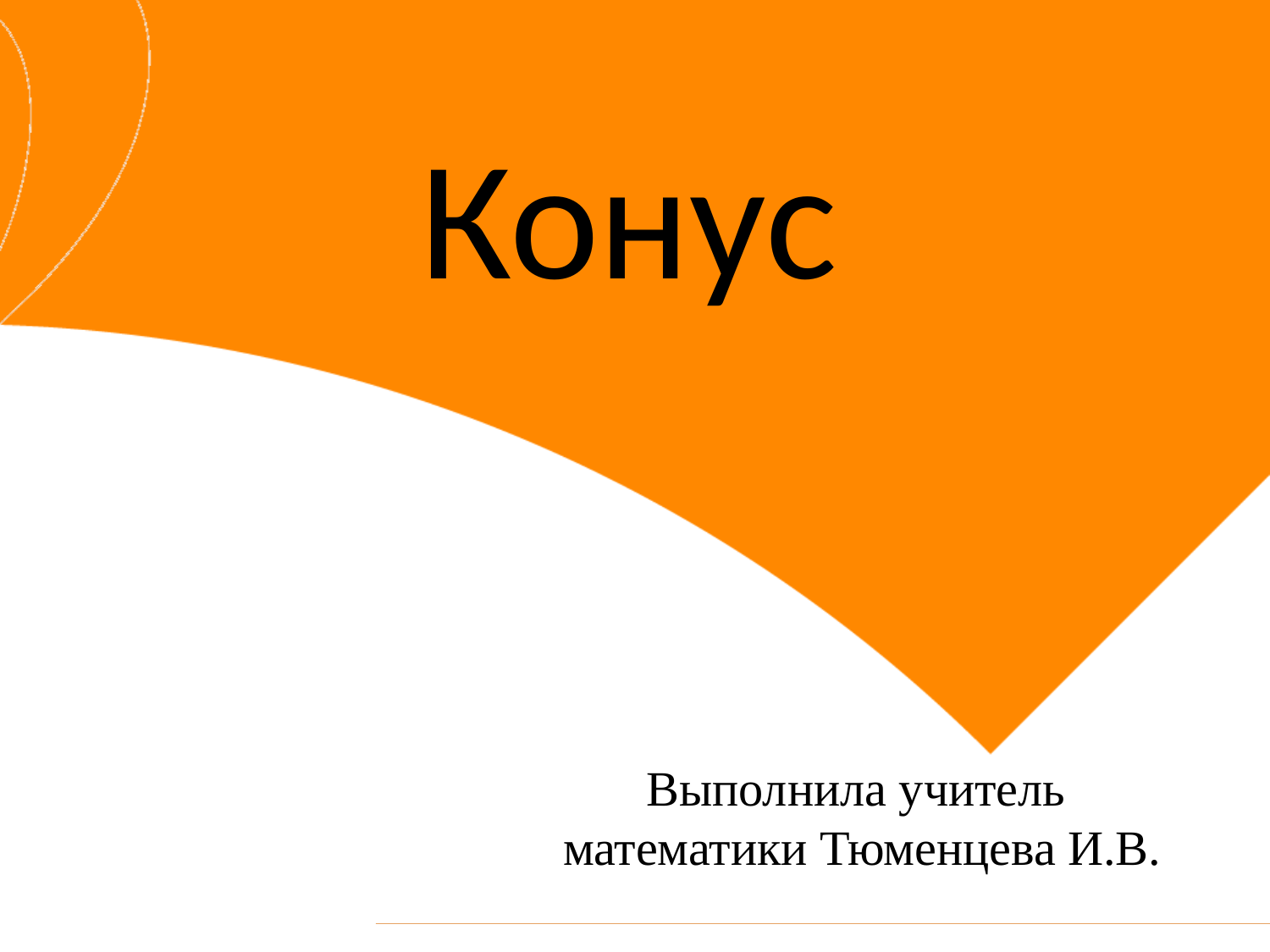

# Конус
Выполнила учитель
математики Тюменцева И.В.